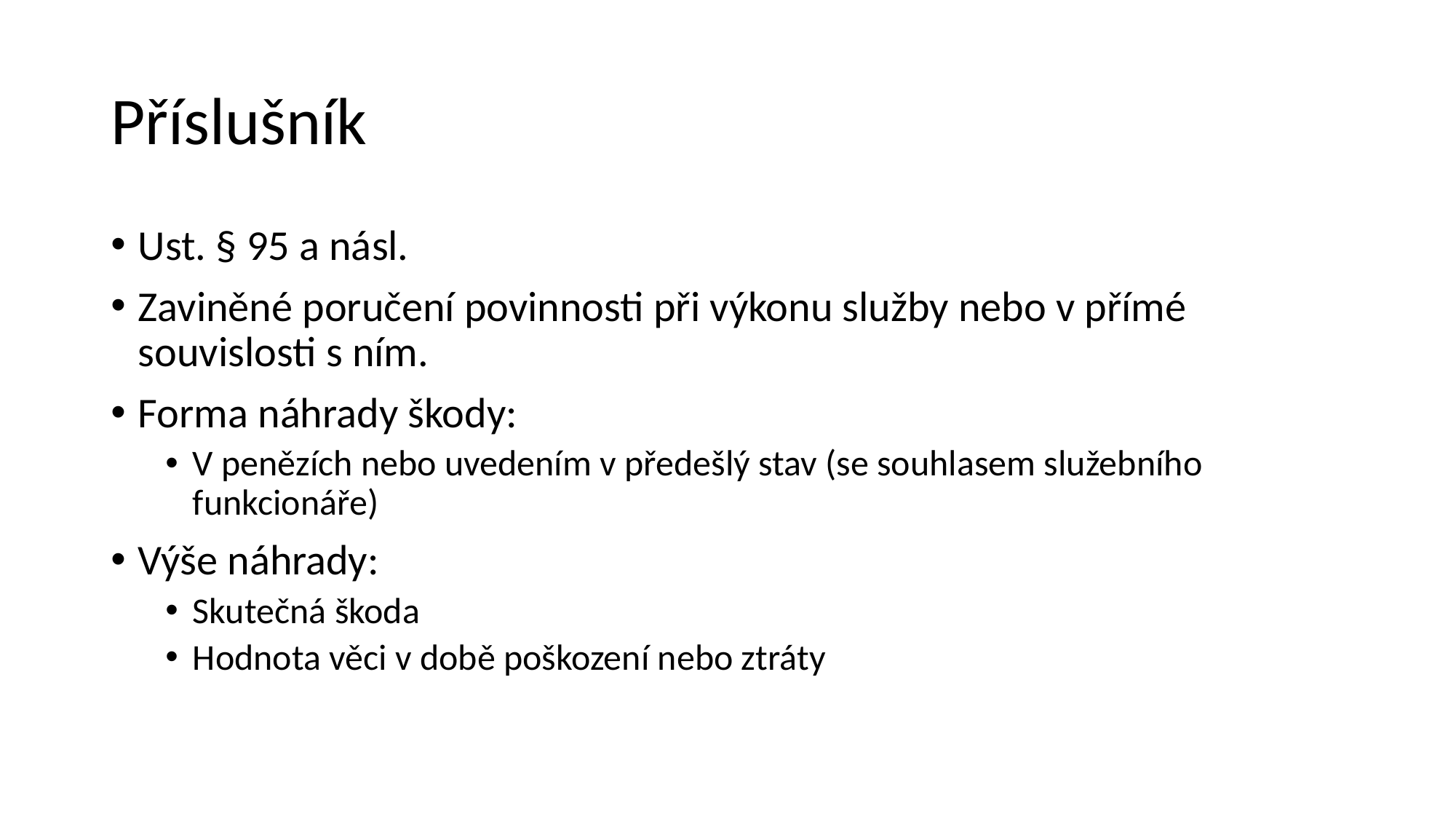

# Příslušník
Ust. § 95 a násl.
Zaviněné poručení povinnosti při výkonu služby nebo v přímé souvislosti s ním.
Forma náhrady škody:
V penězích nebo uvedením v předešlý stav (se souhlasem služebního funkcionáře)
Výše náhrady:
Skutečná škoda
Hodnota věci v době poškození nebo ztráty